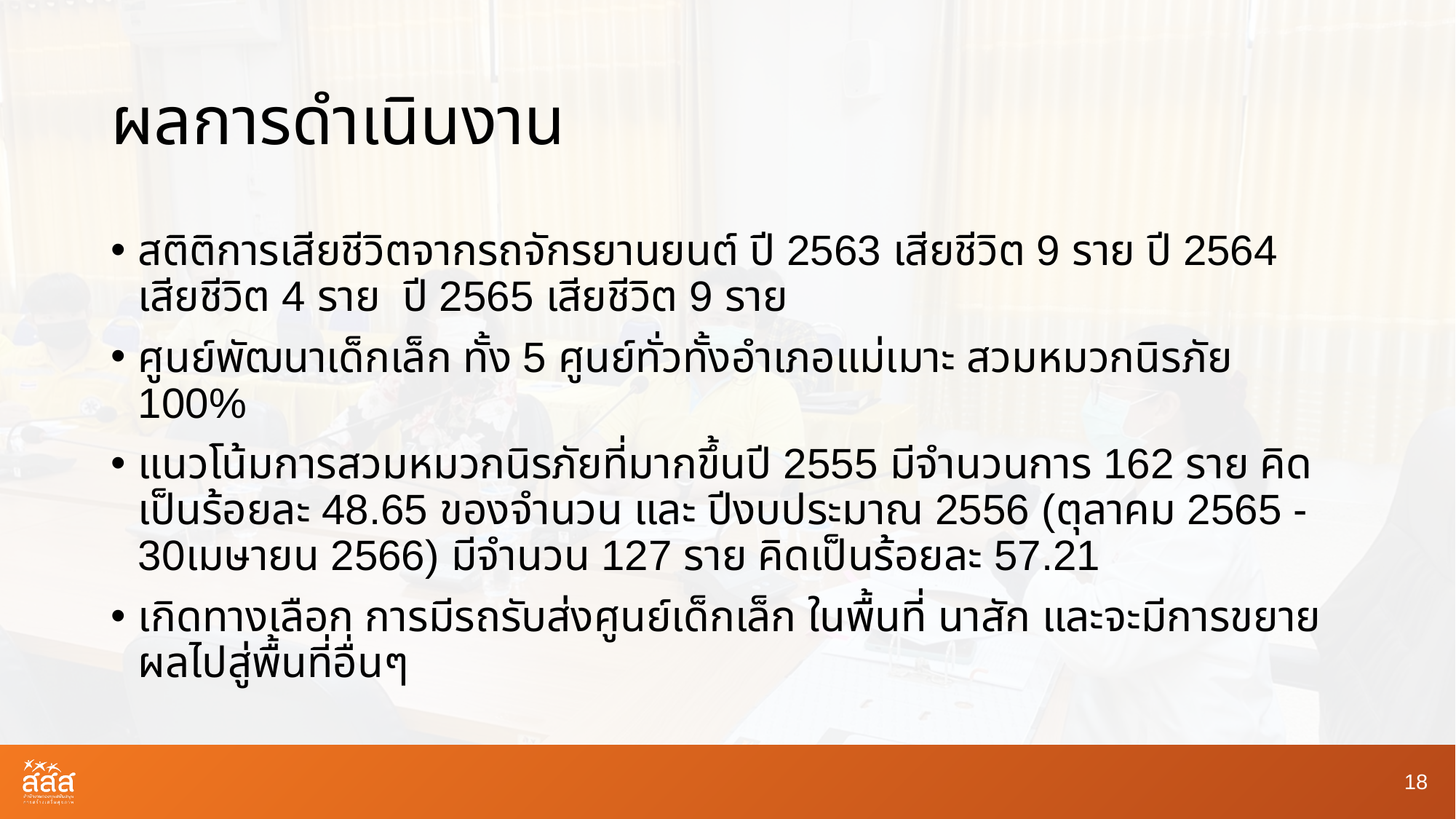

# ผลการดำเนินงาน
สติติการเสียชีวิตจากรถจักรยานยนต์ ปี 2563 เสียชีวิต 9 ราย ปี 2564 เสียชีวิต 4 ราย  ปี 2565 เสียชีวิต 9 ราย
ศูนย์พัฒนาเด็กเล็ก ทั้ง 5 ศูนย์ทั่วทั้งอำเภอแม่เมาะ สวมหมวกนิรภัย 100%
แนวโน้มการสวมหมวกนิรภัยที่มากขึ้นปี 2555 มีจำนวนการ 162 ราย คิดเป็นร้อยละ 48.65 ของจำนวน และ ปีงบประมาณ 2556 (ตุลาคม 2565 - 30เมษายน 2566) มีจำนวน 127 ราย คิดเป็นร้อยละ 57.21
เกิดทางเลือก การมีรถรับส่งศูนย์เด็กเล็ก ในพื้นที่ นาสัก และจะมีการขยายผลไปสู่พื้นที่อื่นๆ
18